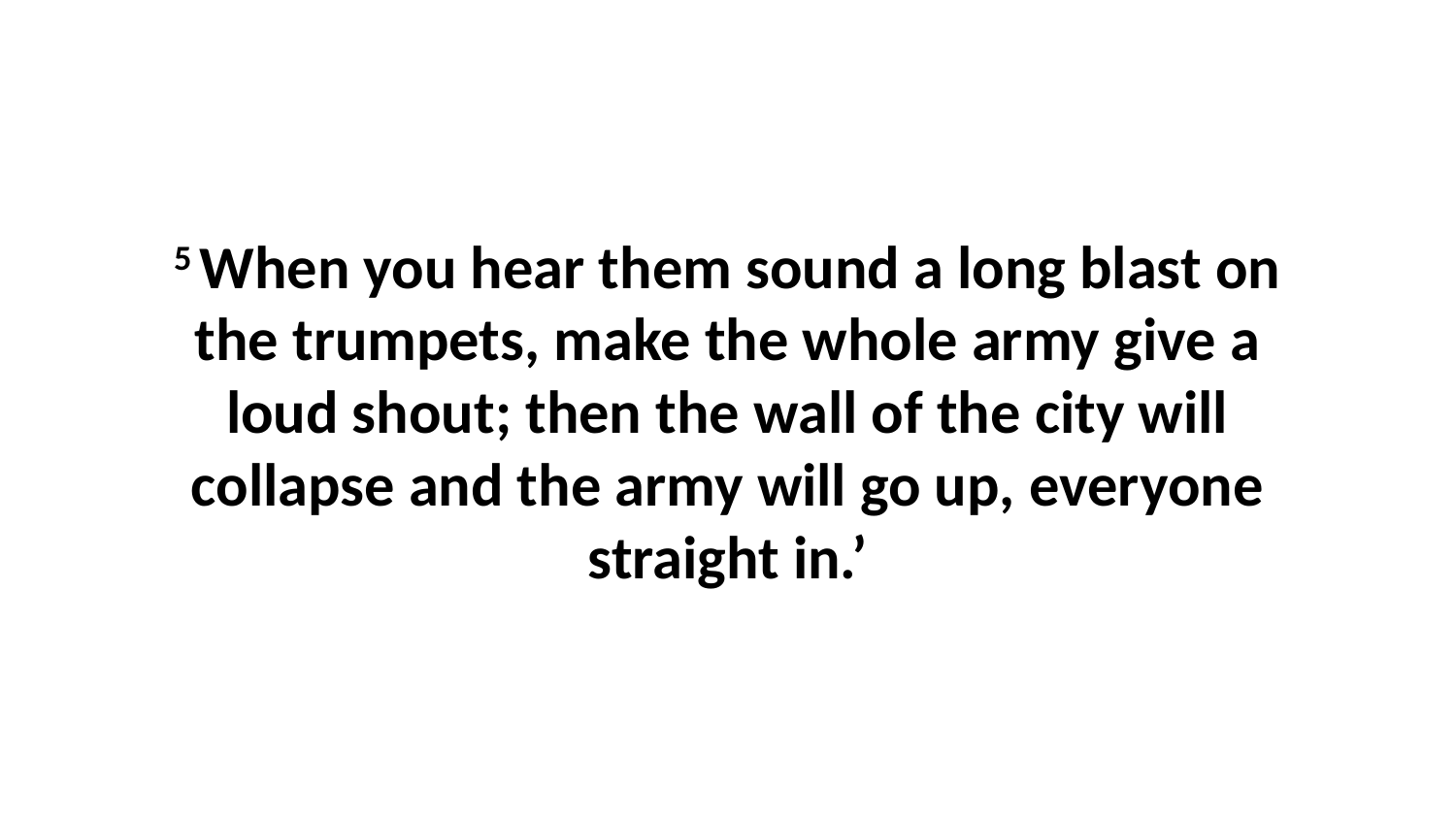

5 When you hear them sound a long blast on the trumpets, make the whole army give a loud shout; then the wall of the city will collapse and the army will go up, everyone straight in.’